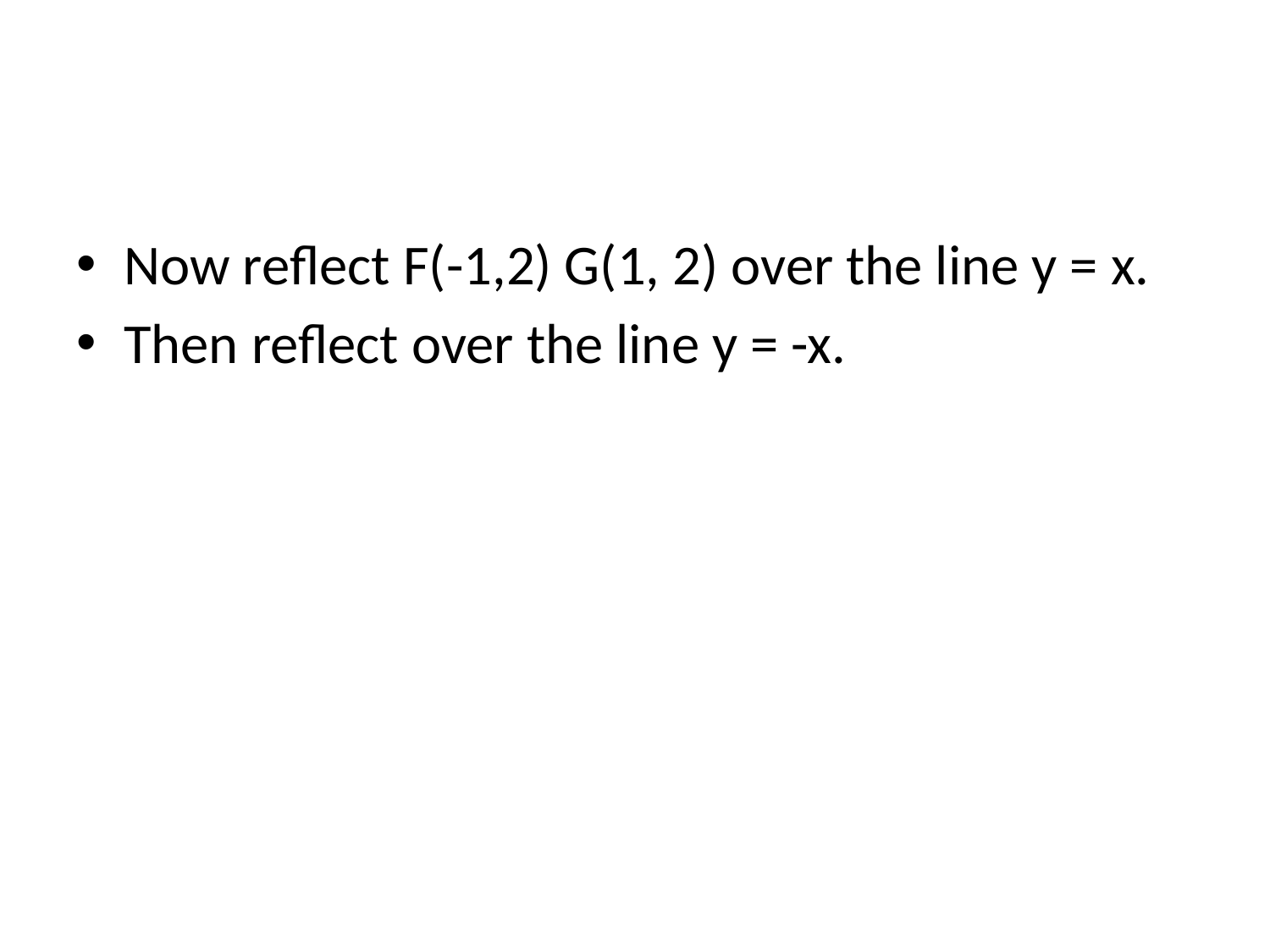

#
Now reflect F(-1,2) G(1, 2) over the line y = x.
Then reflect over the line y = -x.